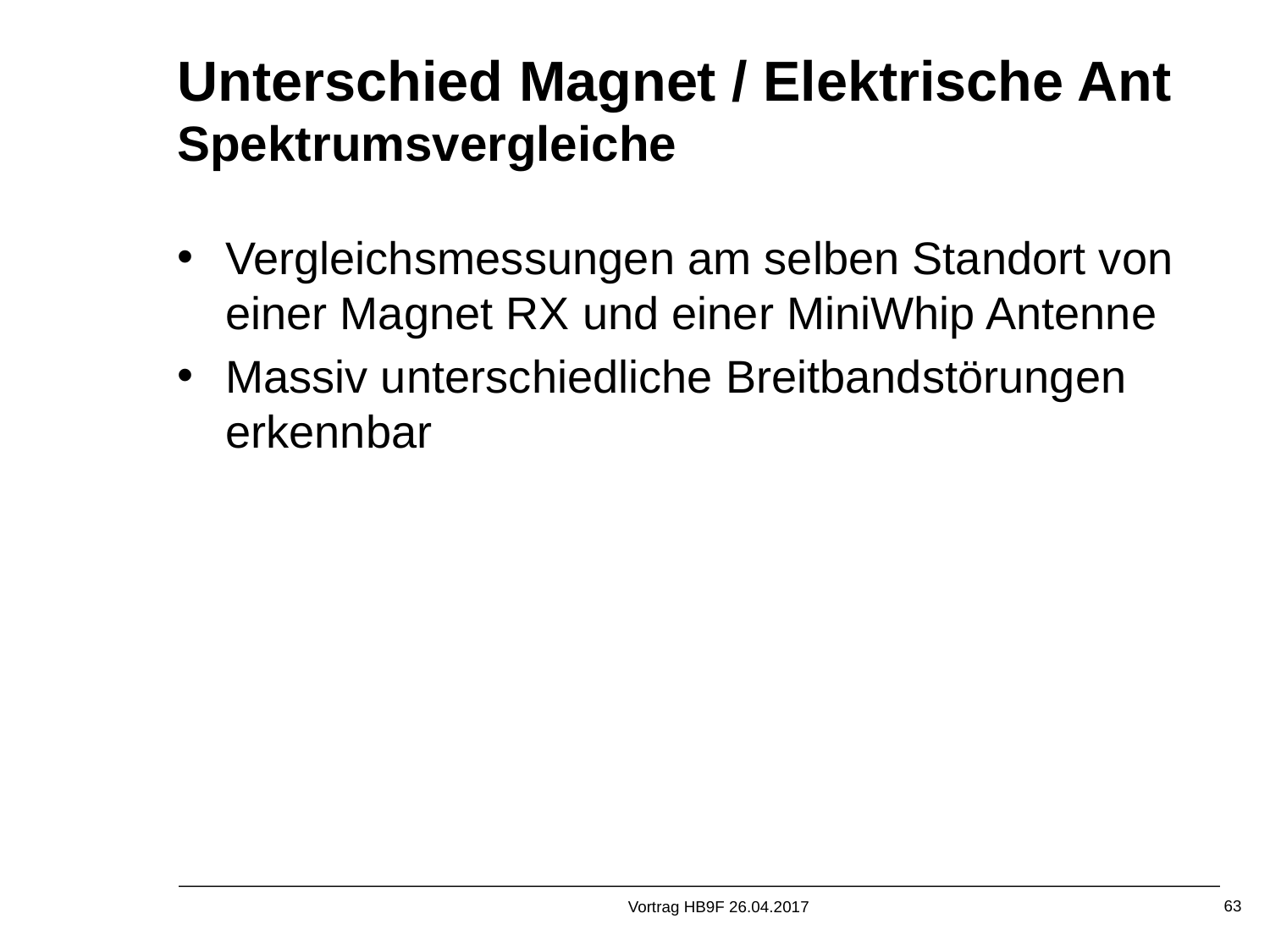

Unterschied Magnet / Elektrische Ant
Spektrumsvergleiche
Vergleichsmessungen am selben Standort von einer Magnet RX und einer MiniWhip Antenne
Massiv unterschiedliche Breitbandstörungen erkennbar

Vortrag HB9F 26.04.2017